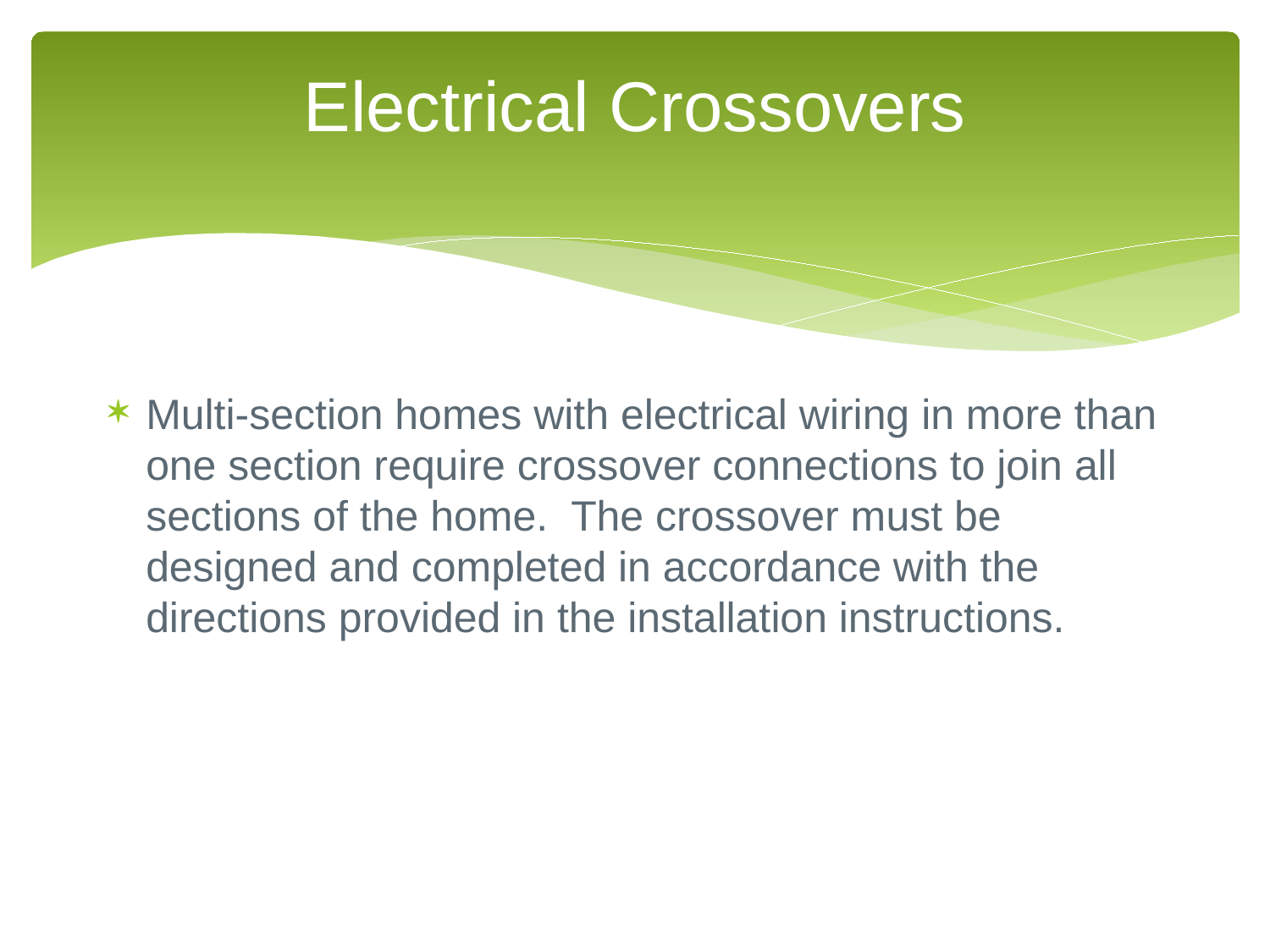

# Electrical Crossovers
Multi-section homes with electrical wiring in more than one section require crossover connections to join all sections of the home.  The crossover must be designed and completed in accordance with the directions provided in the installation instructions.